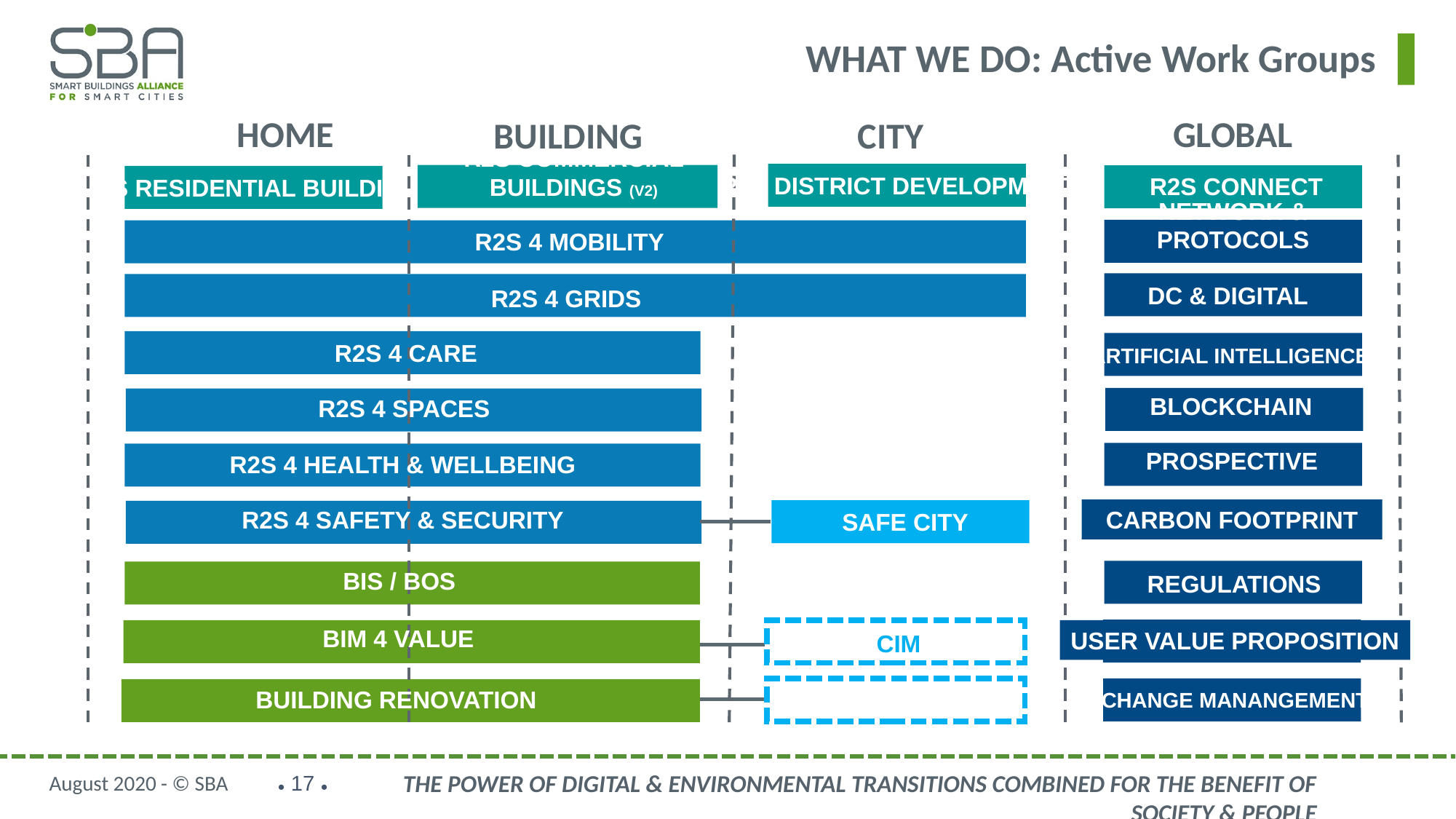

# WHAT WE DO: Active Work Groups
Home
Global
City
Building

R2S District Development

R2S commercial buildings (v2)

R2S CONNECT

R2S Residential buildings
Network & Protocols

R2S 4 MOBILITY

DC & DIGITAL
R2S 4 GRIDS

R2S 4 CARE

ARTIFICIAL INTELLIGENCE
BLOCKCHAIN
R2S 4 SPACES

PROSPECTIVE

R2S 4 HEALTH & WELLBEING

R2S 4 SAFETY & SECURITY
  CARBON FOOTPRINT

SAFE CITY

BIS / BOS

REGULATIONS
BIM 4 VALUE

User Value Proposition

CIM
BUILDING RENOVATION

CHANGE MANANGEMENT